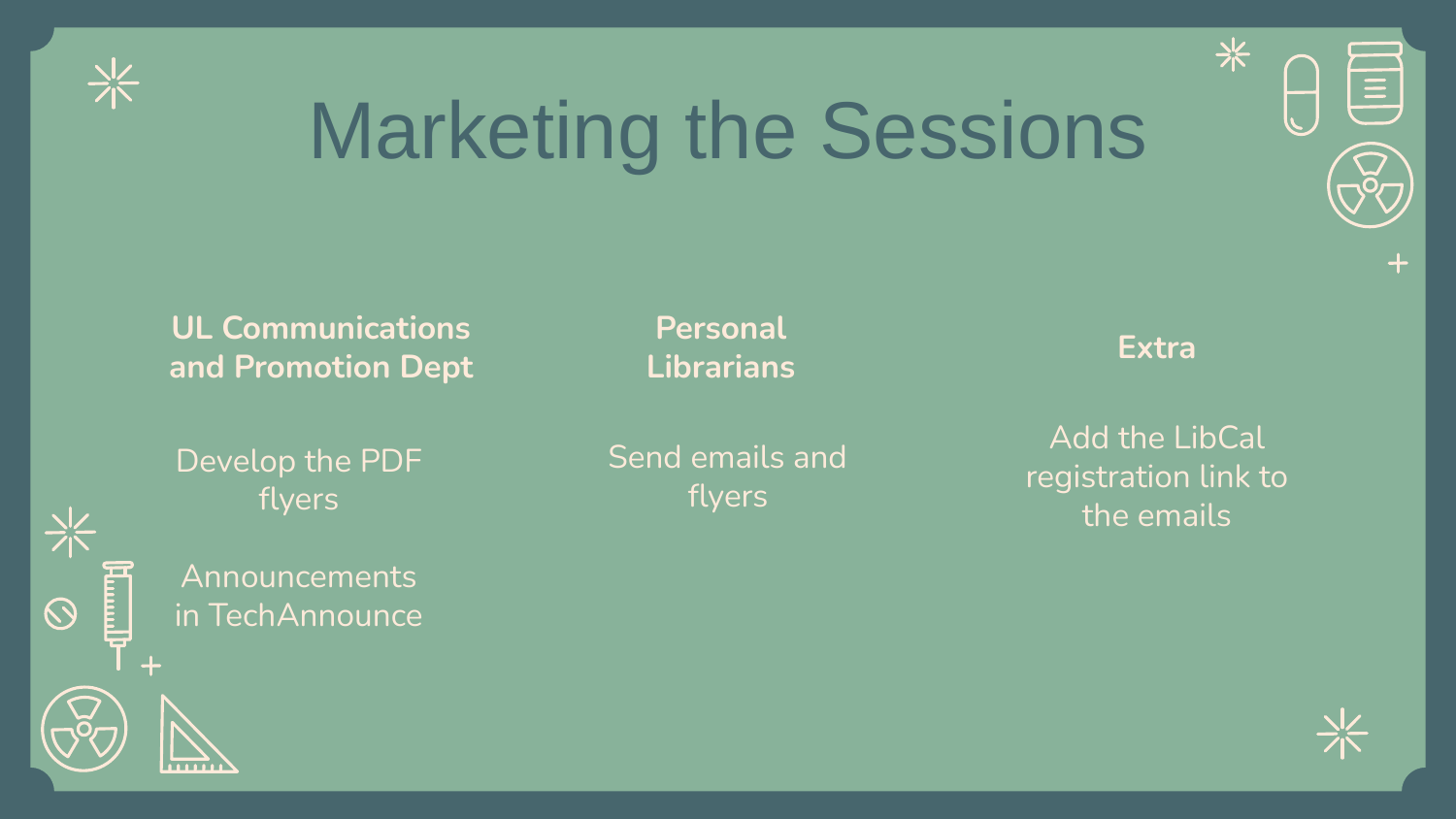

# Marketing the Sessions
UL Communications and Promotion Dept
Personal Librarians
Extra
Develop the PDF flyers

Announcements in TechAnnounce
Send emails and flyers
Add the LibCal registration link to the emails